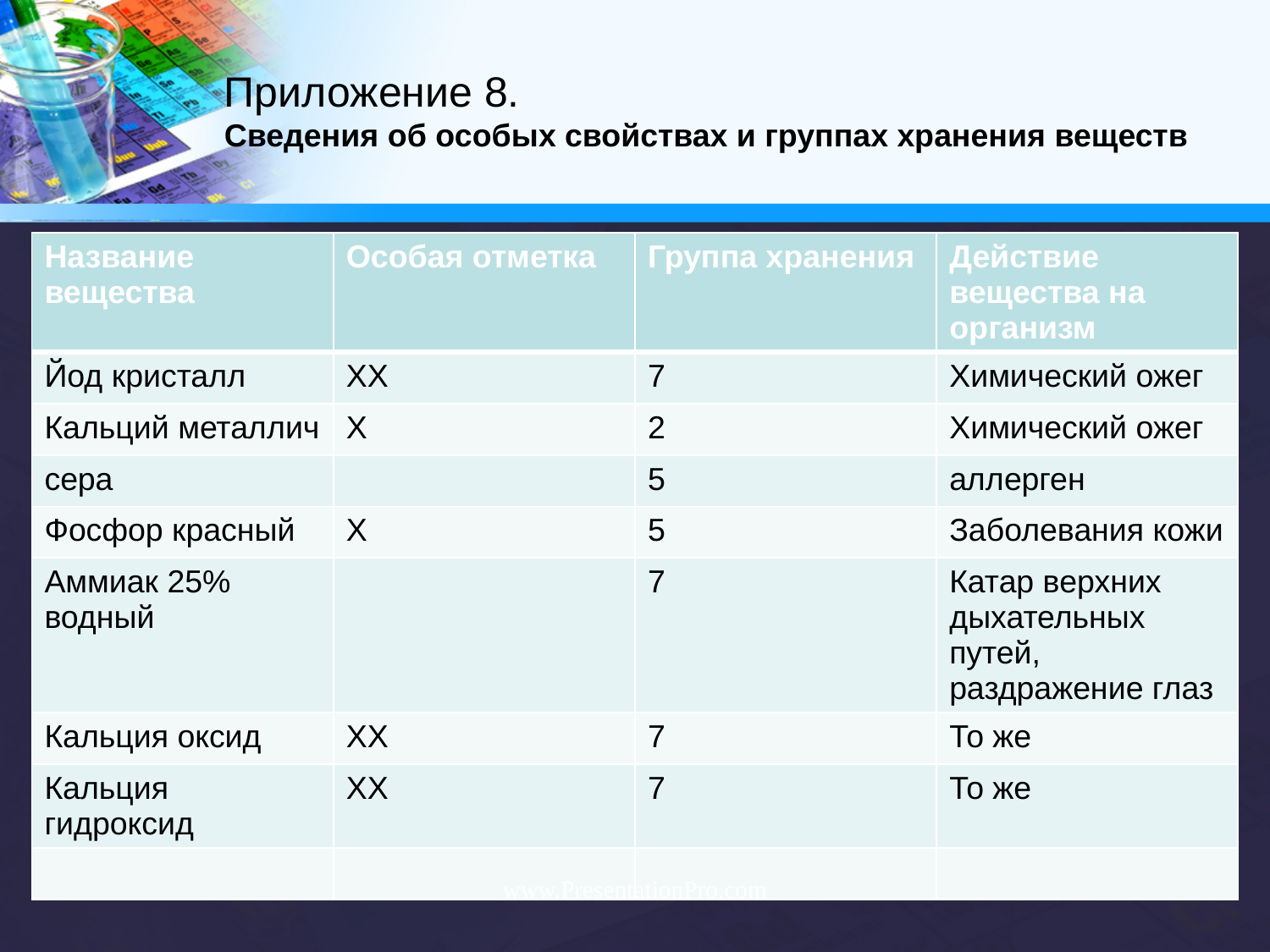

# Приложение 8. Сведения об особых свойствах и группах хранения веществ
| Название вещества | Особая отметка | Группа хранения | Действие вещества на организм |
| --- | --- | --- | --- |
| Йод кристалл | ХХ | 7 | Химический ожег |
| Кальций металлич | Х | 2 | Химический ожег |
| сера |  | 5 | аллерген |
| Фосфор красный | Х | 5 | Заболевания кожи |
| Аммиак 25% водный |  | 7 | Катар верхних дыхательных путей, раздражение глаз |
| Кальция оксид | ХХ | 7 | То же |
| Кальция гидроксид | ХХ | 7 | То же |
|  |  |  |  |
www.PresentationPro.com